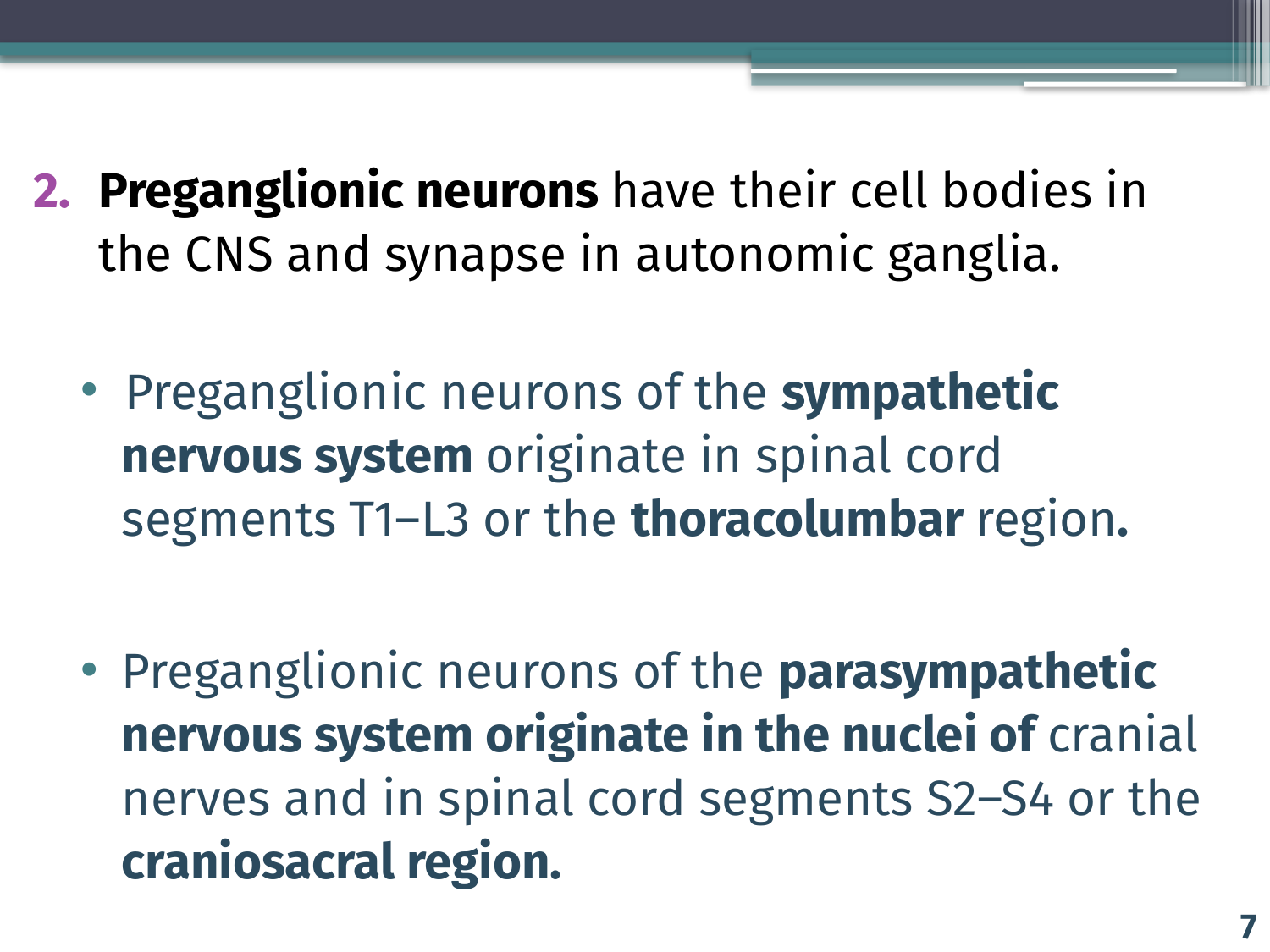

Preganglionic neurons have their cell bodies in the CNS and synapse in autonomic ganglia.

 Preganglionic neurons of the sympathetic nervous system originate in spinal cord segments T1–L3 or the thoracolumbar region.

Preganglionic neurons of the parasympathetic nervous system originate in the nuclei of cranial nerves and in spinal cord segments S2–S4 or the craniosacral region.
7